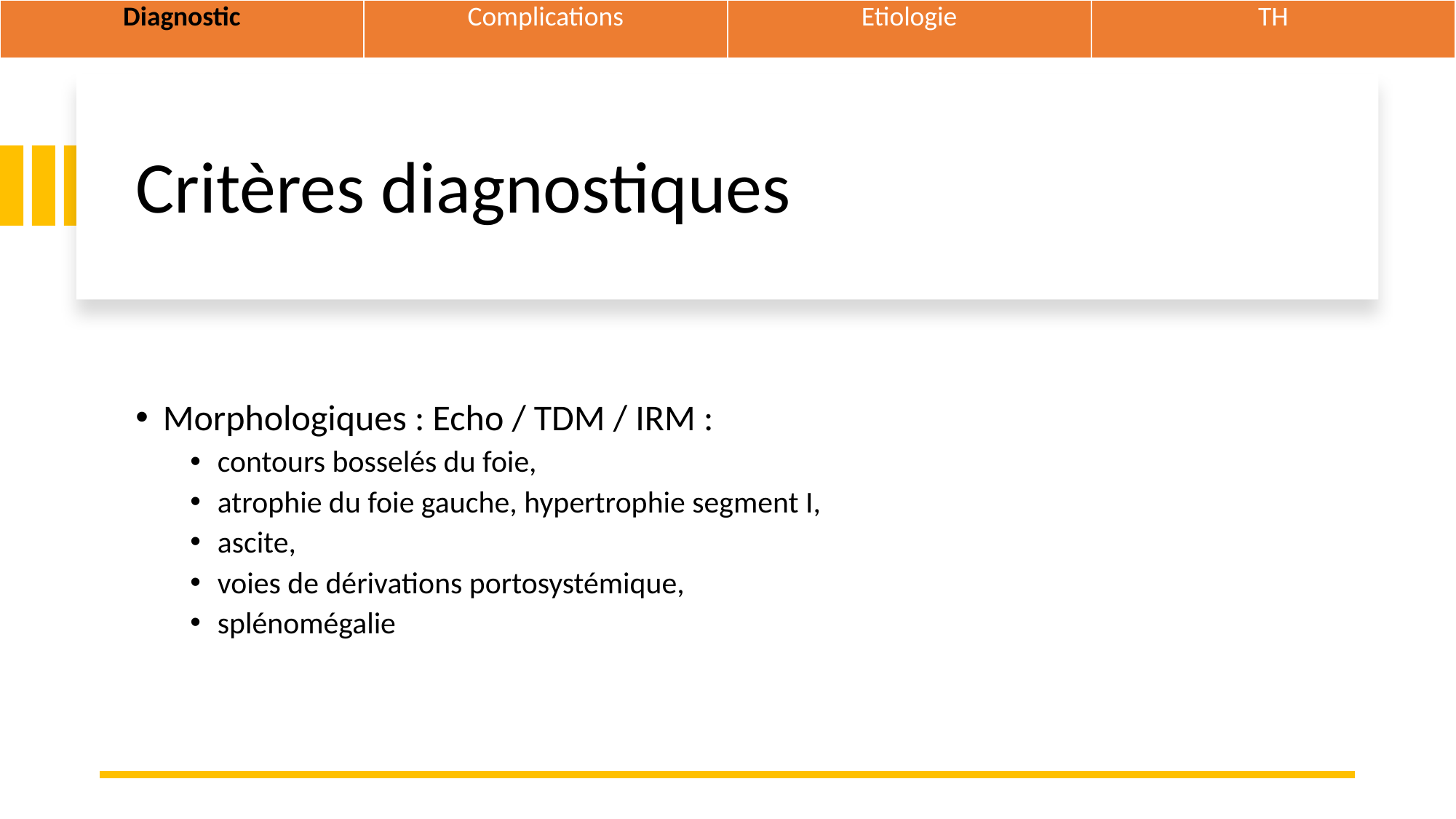

| Diagnostic | Complications | Etiologie | TH |
| --- | --- | --- | --- |

# Critères diagnostiques

Morphologiques : Echo / TDM / IRM :
contours bosselés du foie,
atrophie du foie gauche, hypertrophie segment I,
ascite,
voies de dérivations portosystémique,
splénomégalie